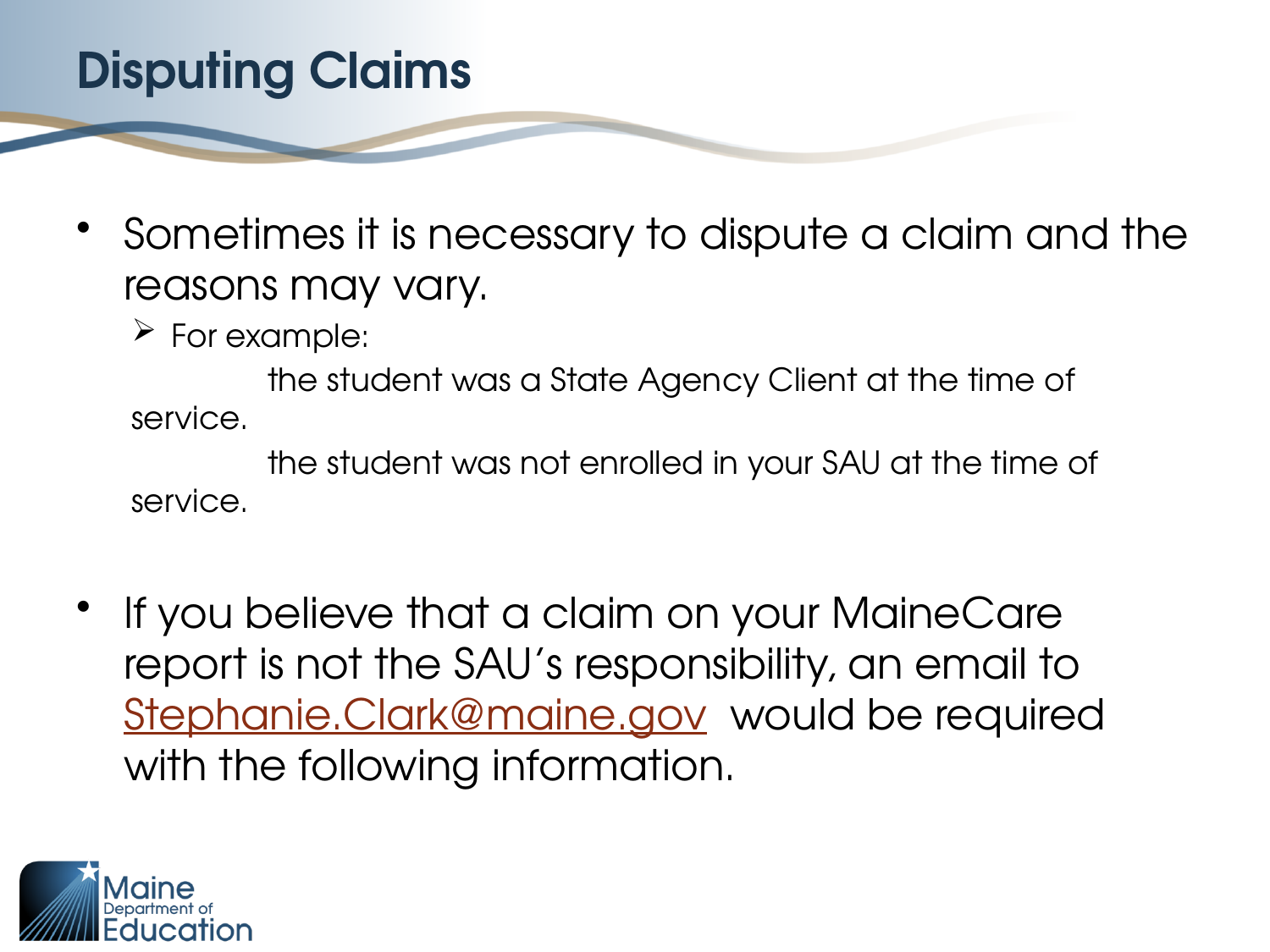

# Disputing Claims
Sometimes it is necessary to dispute a claim and the reasons may vary.
For example:
 	 the student was a State Agency Client at the time of service.
	 the student was not enrolled in your SAU at the time of service.

If you believe that a claim on your MaineCare report is not the SAU’s responsibility, an email to Stephanie.Clark@maine.gov  would be required with the following information.